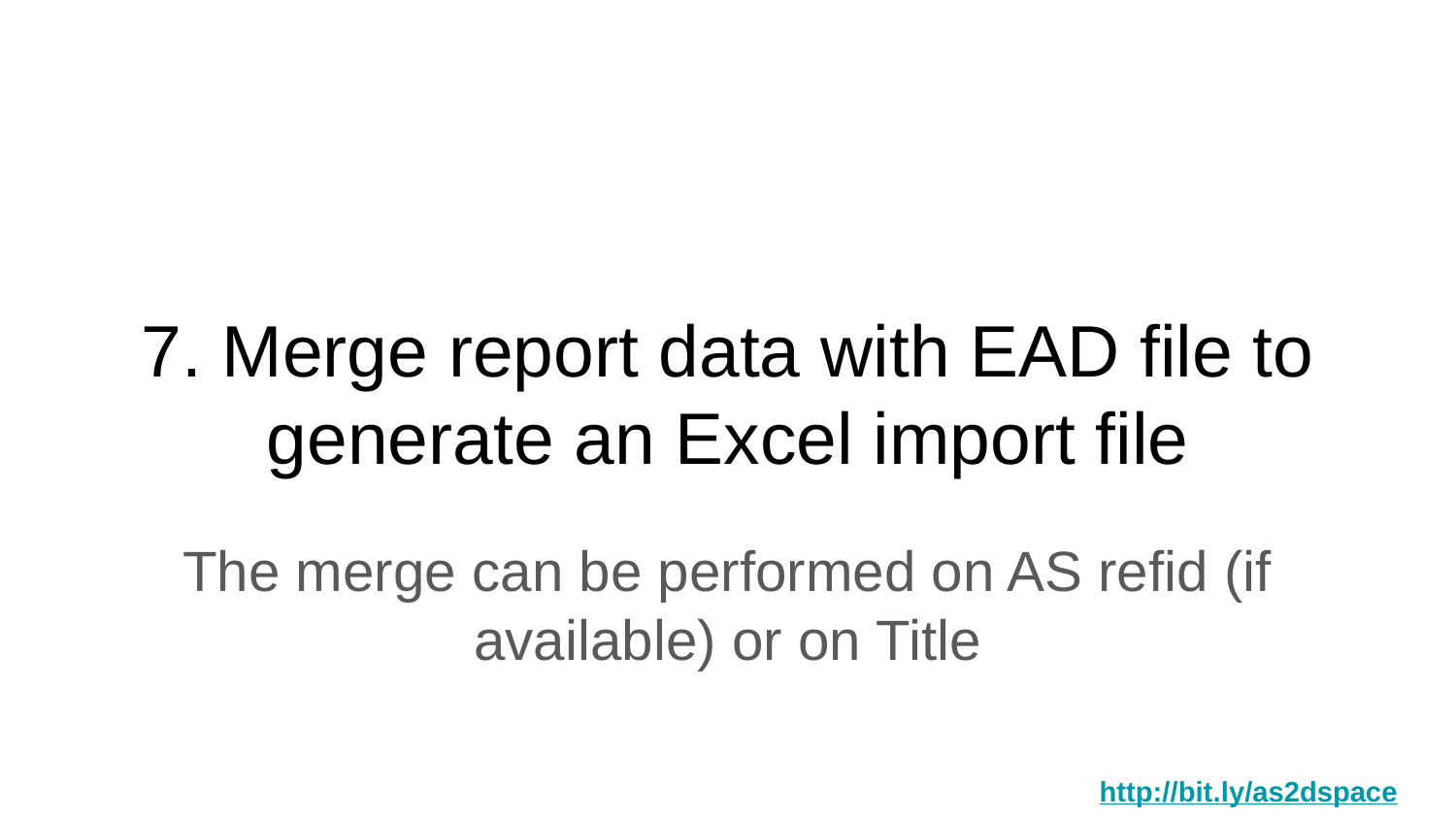

# 7. Merge report data with EAD file to generate an Excel import file
The merge can be performed on AS refid (if available) or on Title